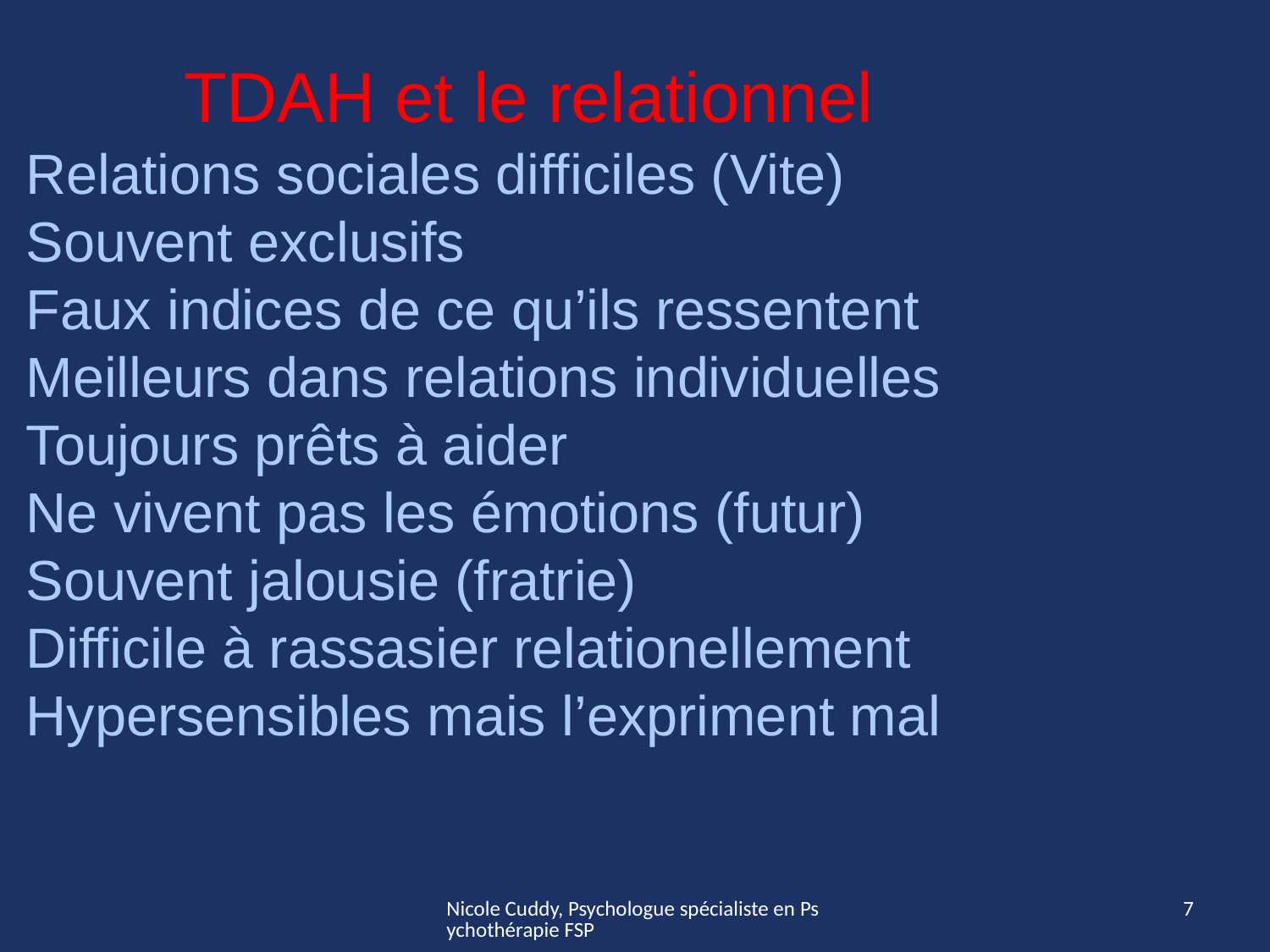

TDAH et le relationnel
Relations sociales difficiles (Vite)
Souvent exclusifs
Faux indices de ce qu’ils ressentent
Meilleurs dans relations individuelles
Toujours prêts à aider
Ne vivent pas les émotions (futur)
Souvent jalousie (fratrie)
Difficile à rassasier relationellement
Hypersensibles mais l’expriment mal

Nicole Cuddy, Psychologue spécialiste en Psychothérapie FSP
7